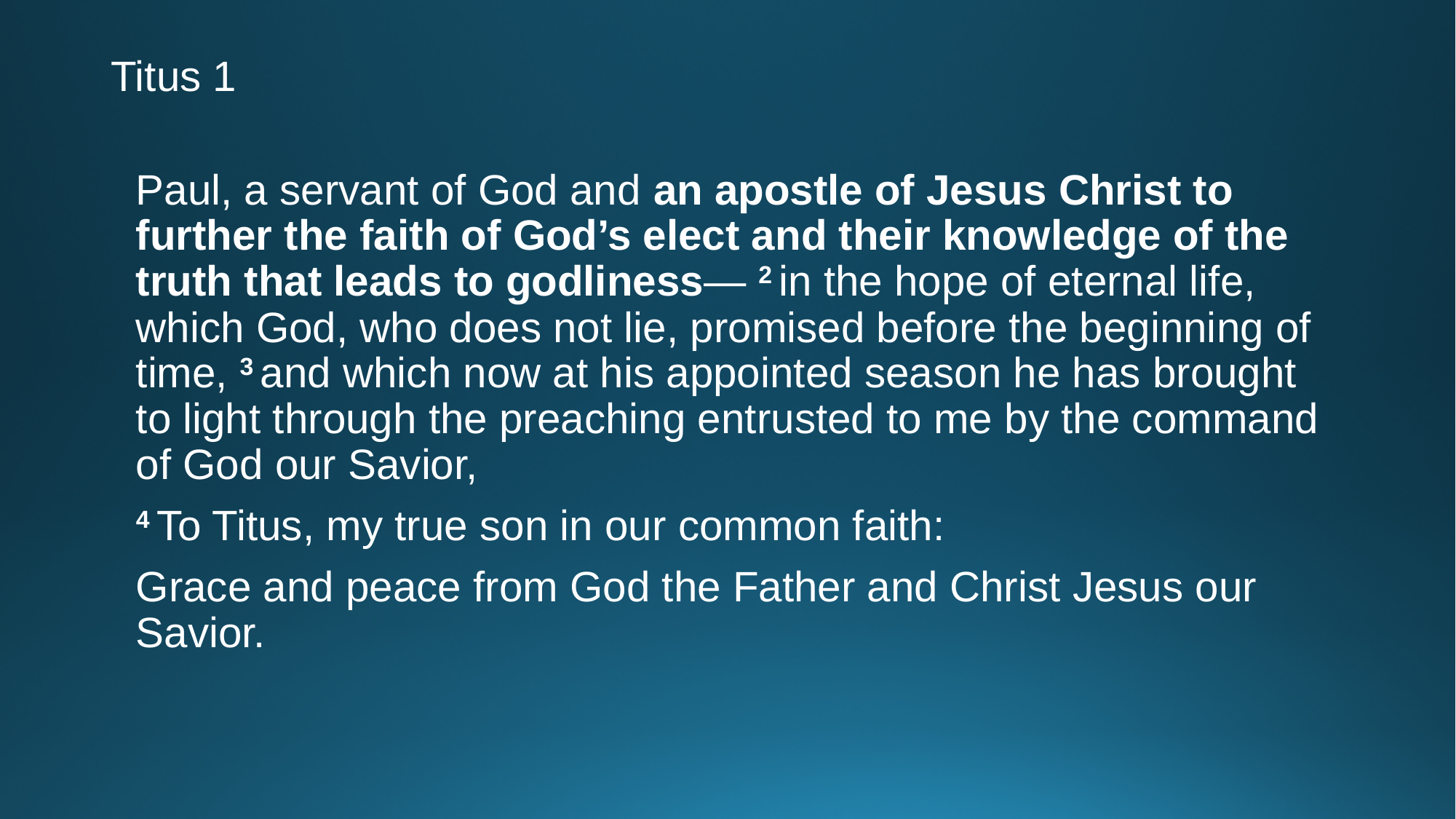

# Titus 1
Paul, a servant of God and an apostle of Jesus Christ to further the faith of God’s elect and their knowledge of the truth that leads to godliness— 2 in the hope of eternal life, which God, who does not lie, promised before the beginning of time, 3 and which now at his appointed season he has brought to light through the preaching entrusted to me by the command of God our Savior,
4 To Titus, my true son in our common faith:
Grace and peace from God the Father and Christ Jesus our Savior.